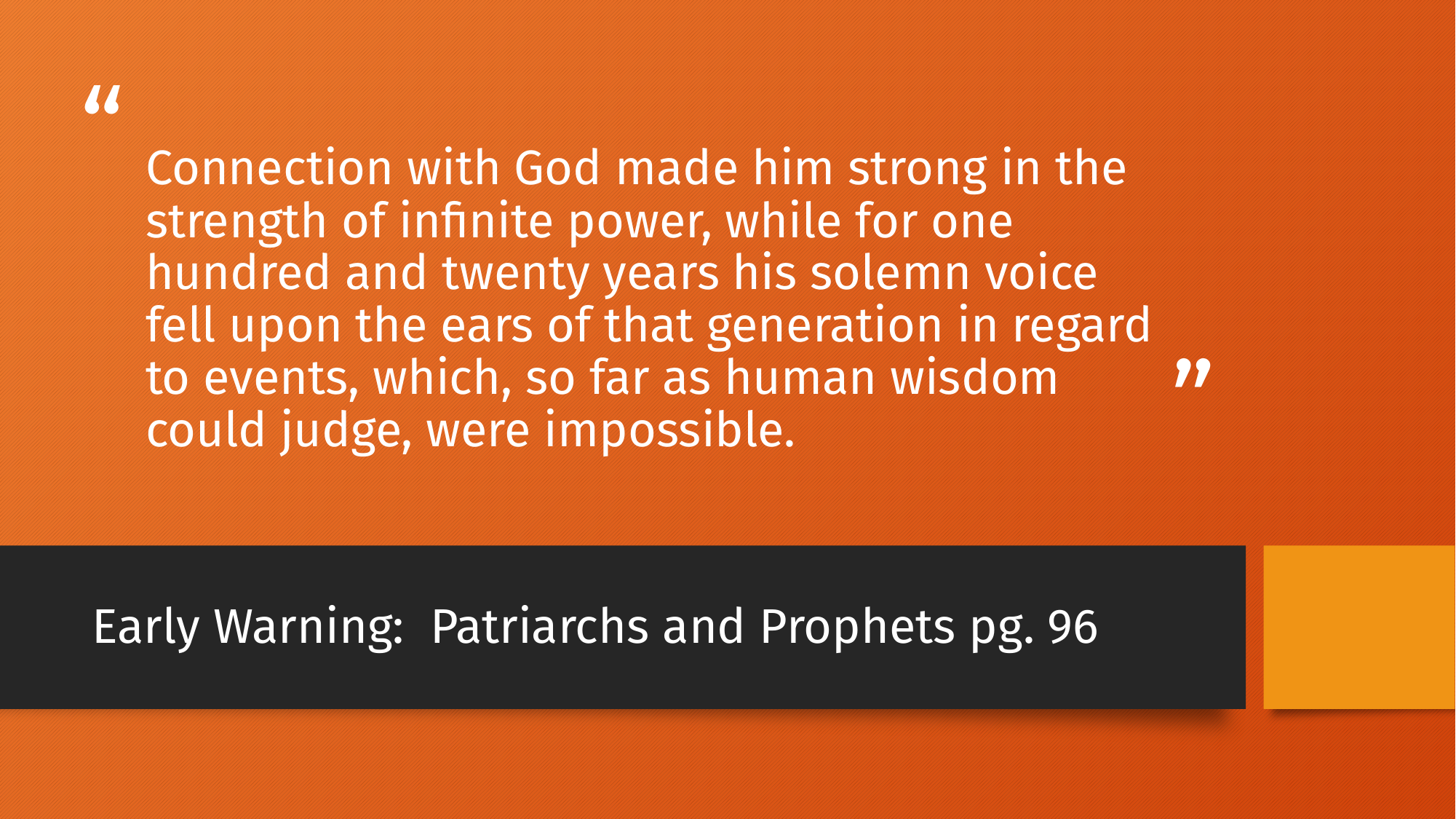

# Connection with God made him strong in the strength of infinite power, while for one hundred and twenty years his solemn voice fell upon the ears of that generation in regard to events, which, so far as human wisdom could judge, were impossible.
Early Warning:  Patriarchs and Prophets pg. 96